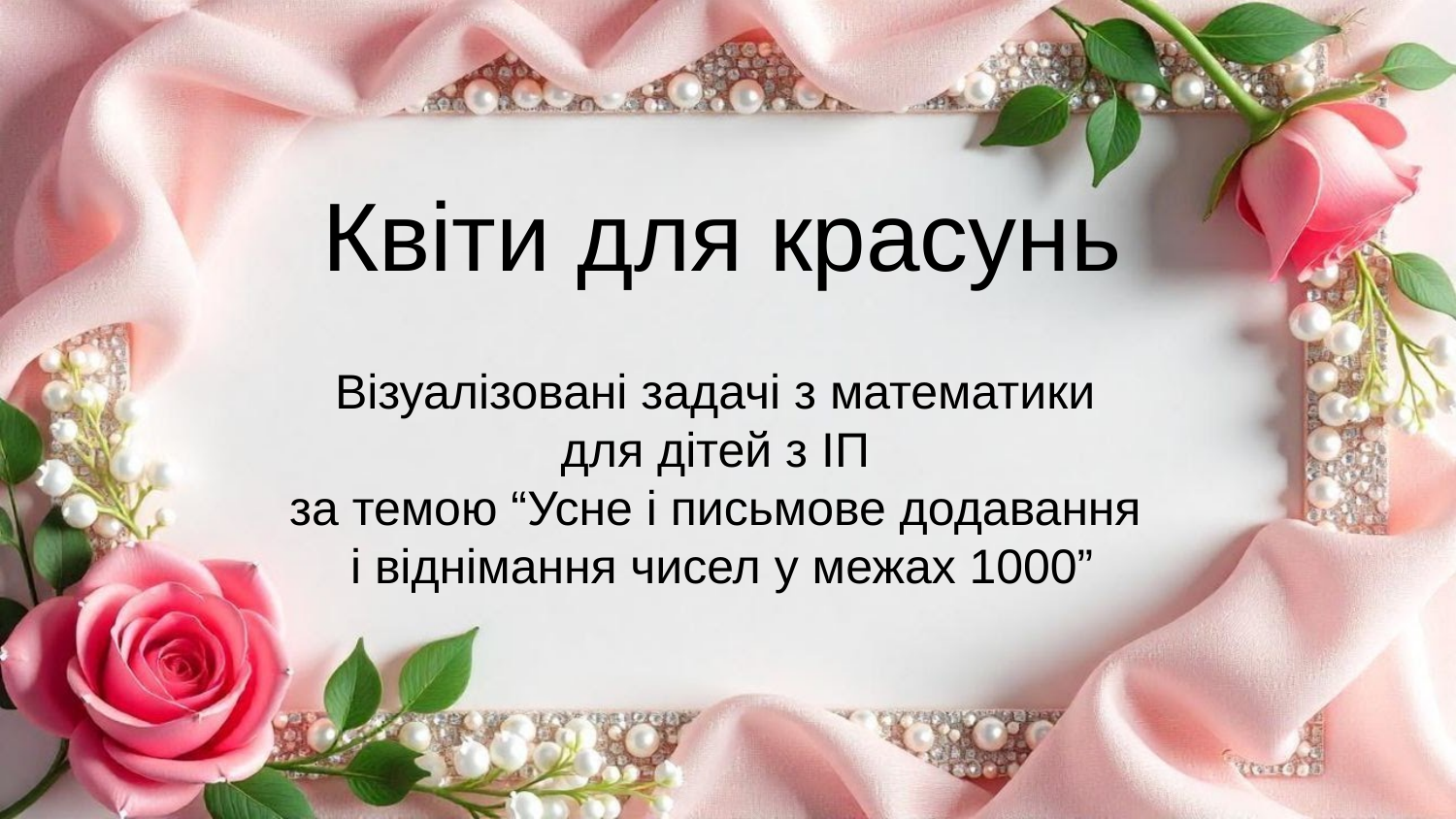

# Квіти для красунь
Візуалізовані задачі з математики
для дітей з ІП
за темою “Усне і письмове додавання
і віднімання чисел у межах 1000”